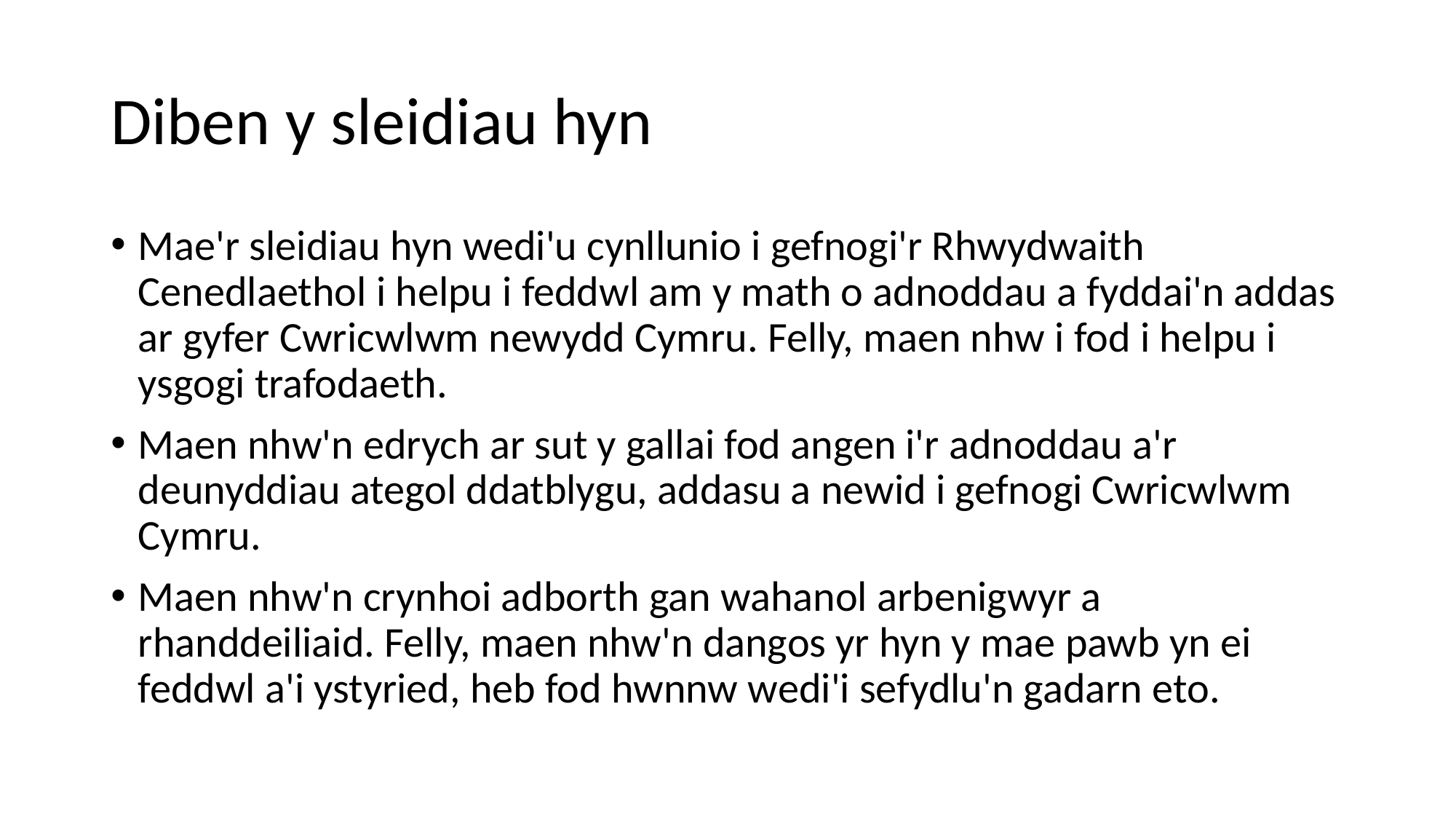

# Diben y sleidiau hyn
Mae'r sleidiau hyn wedi'u cynllunio i gefnogi'r Rhwydwaith Cenedlaethol i helpu i feddwl am y math o adnoddau a fyddai'n addas ar gyfer Cwricwlwm newydd Cymru. Felly, maen nhw i fod i helpu i ysgogi trafodaeth.
Maen nhw'n edrych ar sut y gallai fod angen i'r adnoddau a'r deunyddiau ategol ddatblygu, addasu a newid i gefnogi Cwricwlwm Cymru.
Maen nhw'n crynhoi adborth gan wahanol arbenigwyr a rhanddeiliaid. Felly, maen nhw'n dangos yr hyn y mae pawb yn ei feddwl a'i ystyried, heb fod hwnnw wedi'i sefydlu'n gadarn eto.